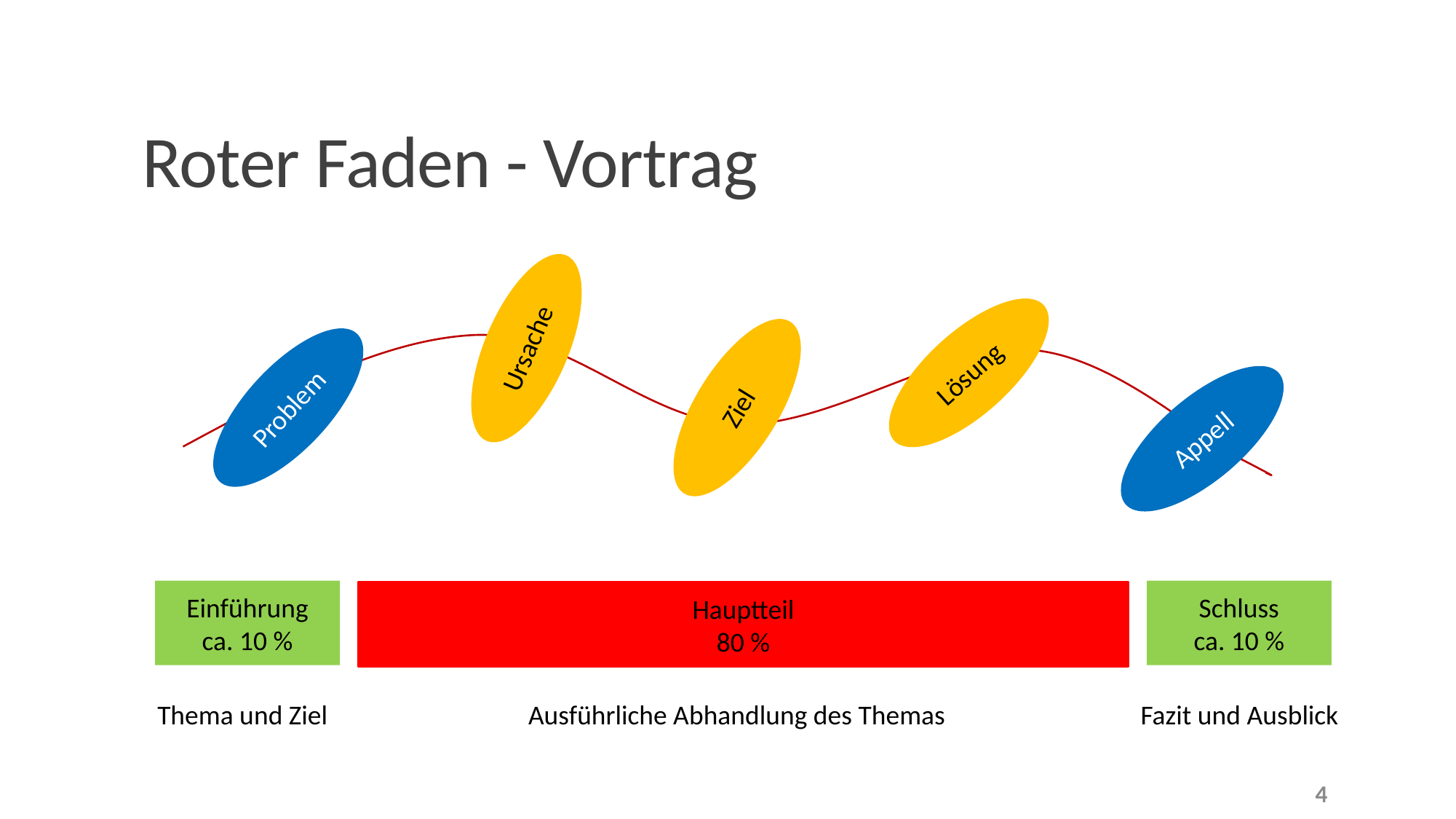

# Roter Faden - Vortrag
Ursache
Lösung

Problem
Ziel
Appell
Einführung
ca. 10 %
Schluss
ca. 10 %
Hauptteil
80 %
Thema und Ziel
Ausführliche Abhandlung des Themas
Fazit und Ausblick
4